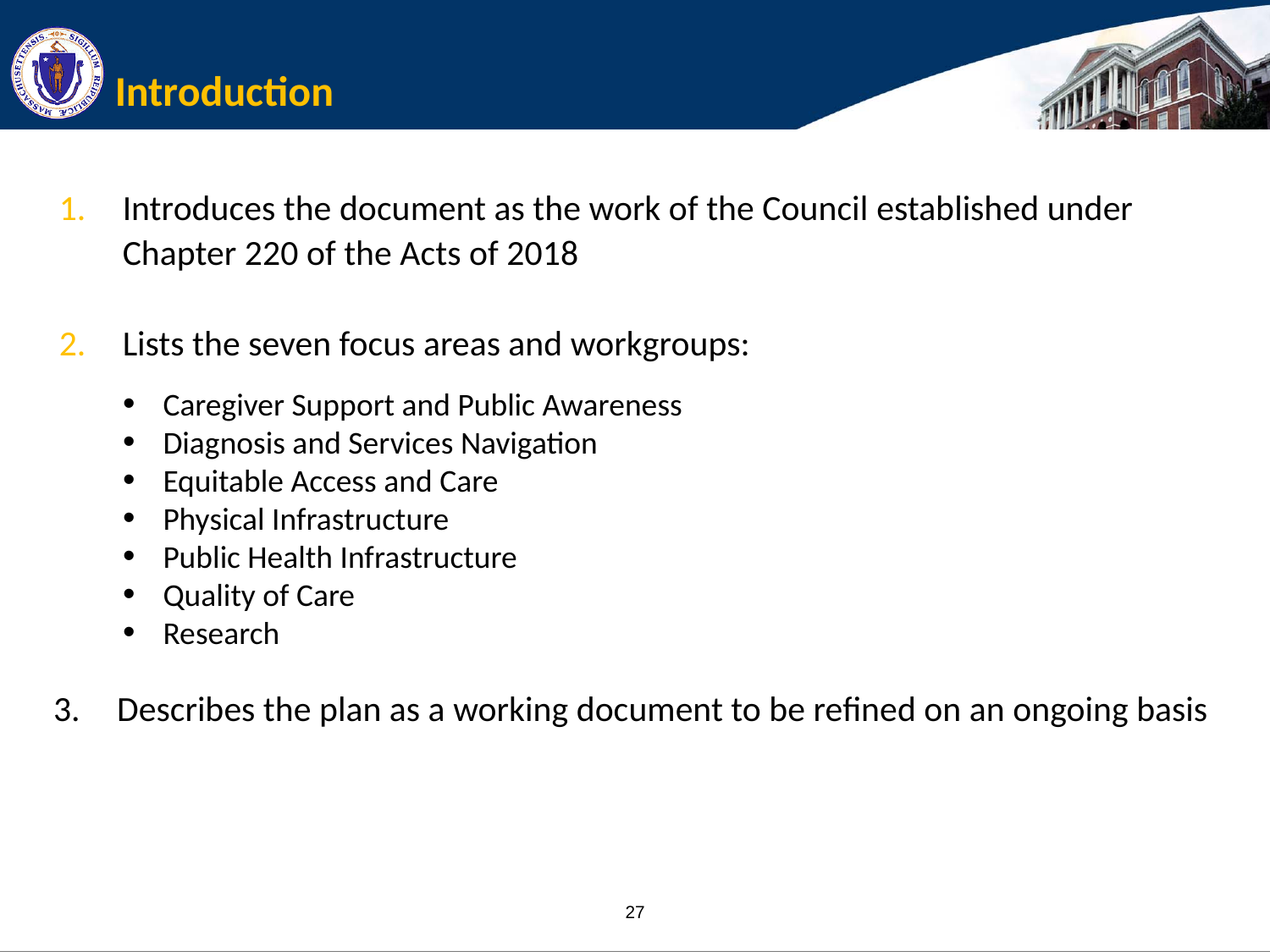

# Introduction

Introduces the document as the work of the Council established under Chapter 220 of the Acts of 2018

Lists the seven focus areas and workgroups:
Caregiver Support and Public Awareness
Diagnosis and Services Navigation
Equitable Access and Care
Physical Infrastructure
Public Health Infrastructure
Quality of Care
Research

Describes the plan as a working document to be refined on an ongoing basis